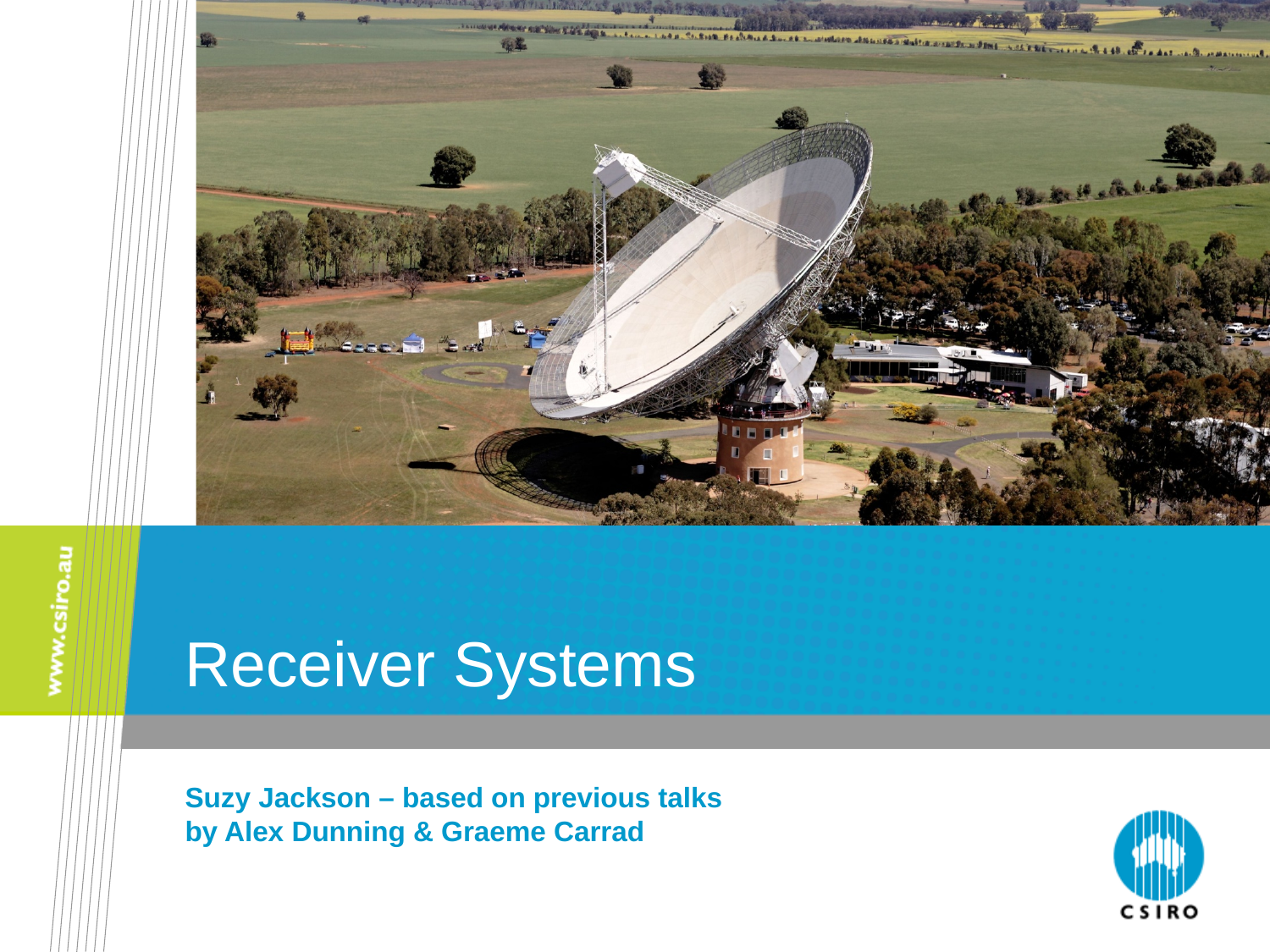

# Receiver Systems
Suzy Jackson – based on previous talks by Alex Dunning & Graeme Carrad